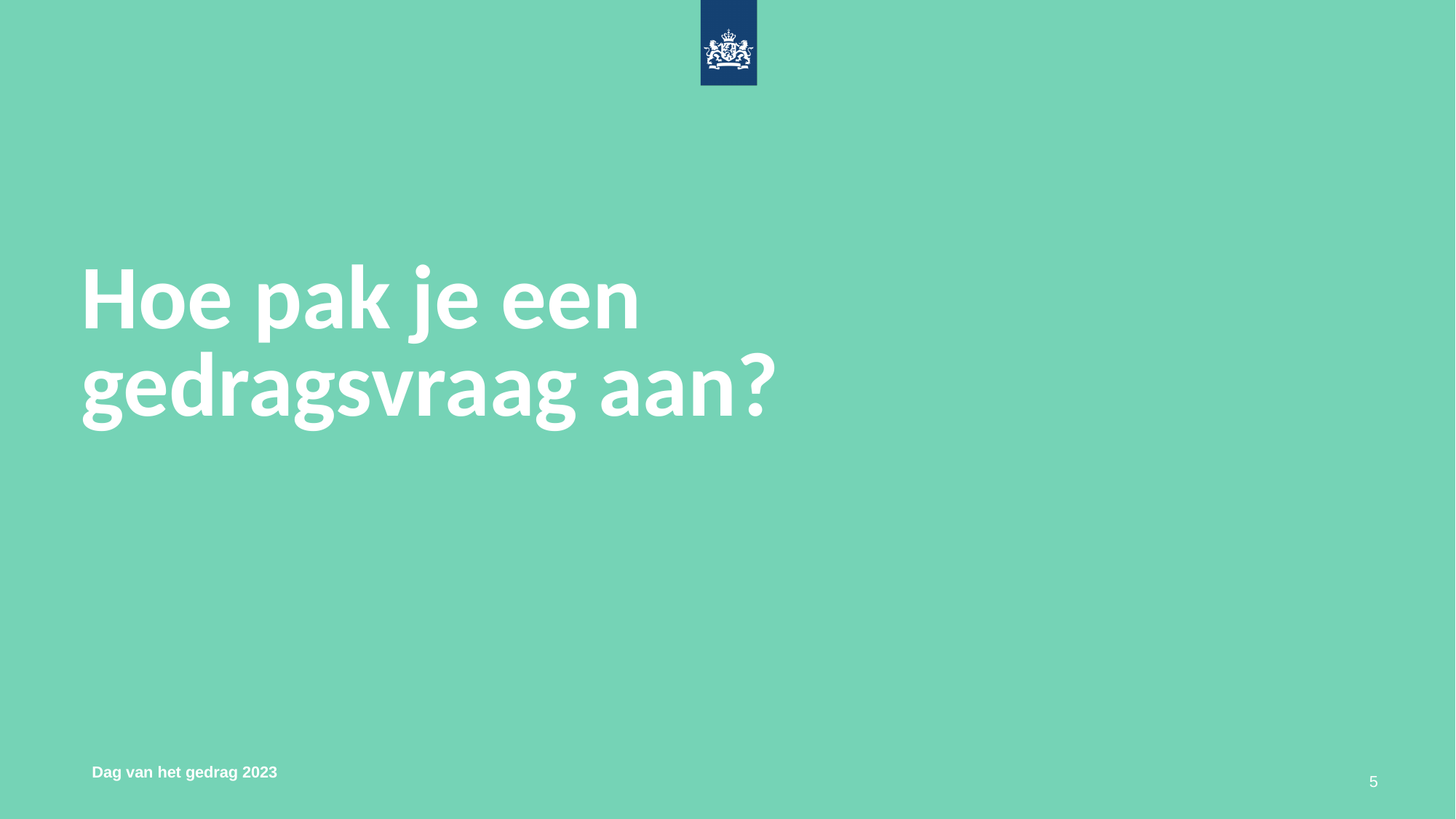

# Hoe pak je een gedragsvraag aan?
Dag van het gedrag 2023

5